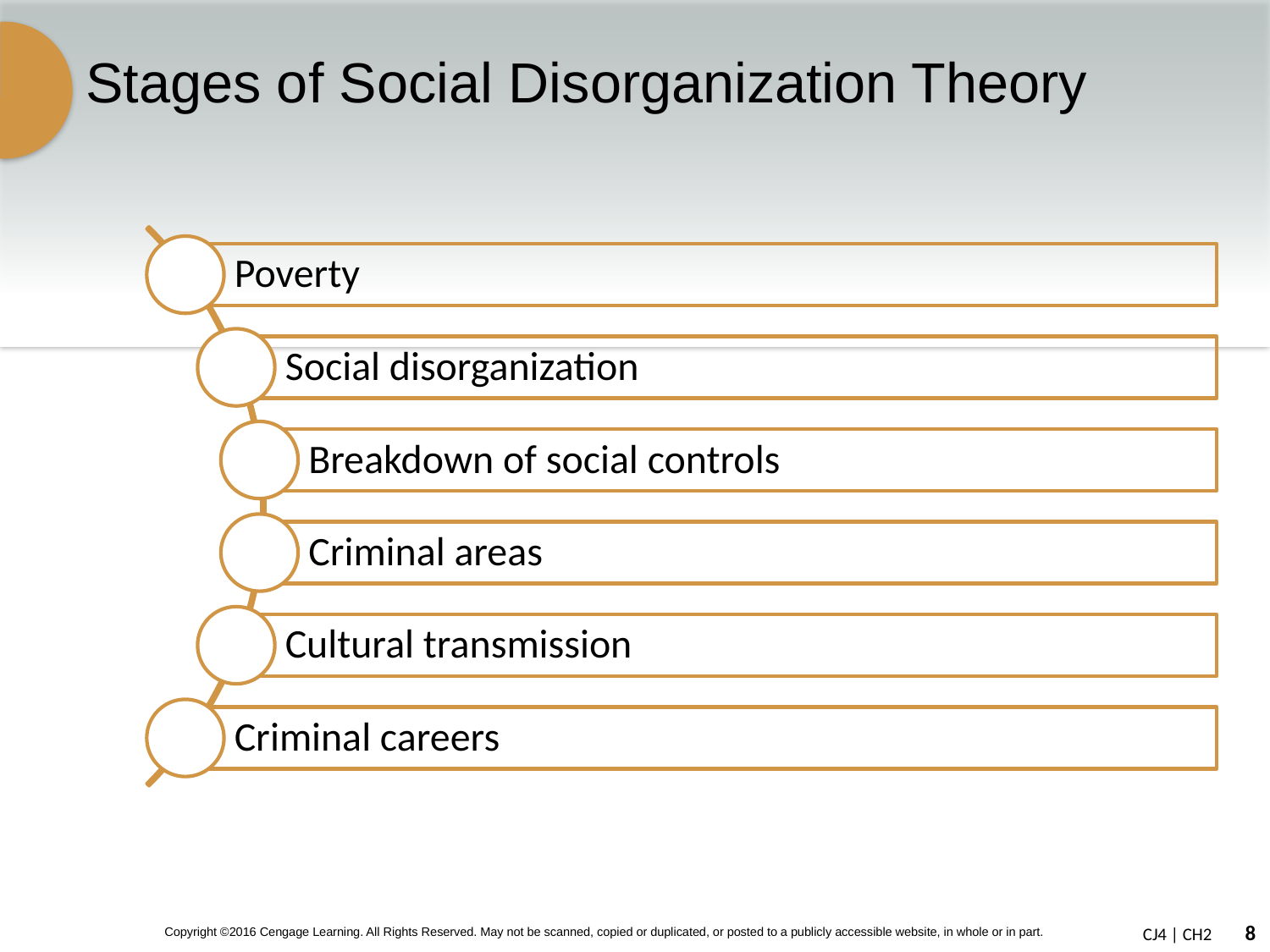

# Stages of Social Disorganization Theory

Poverty

Social disorganization

Breakdown of social controls

Criminal areas

Cultural transmission

Criminal careers